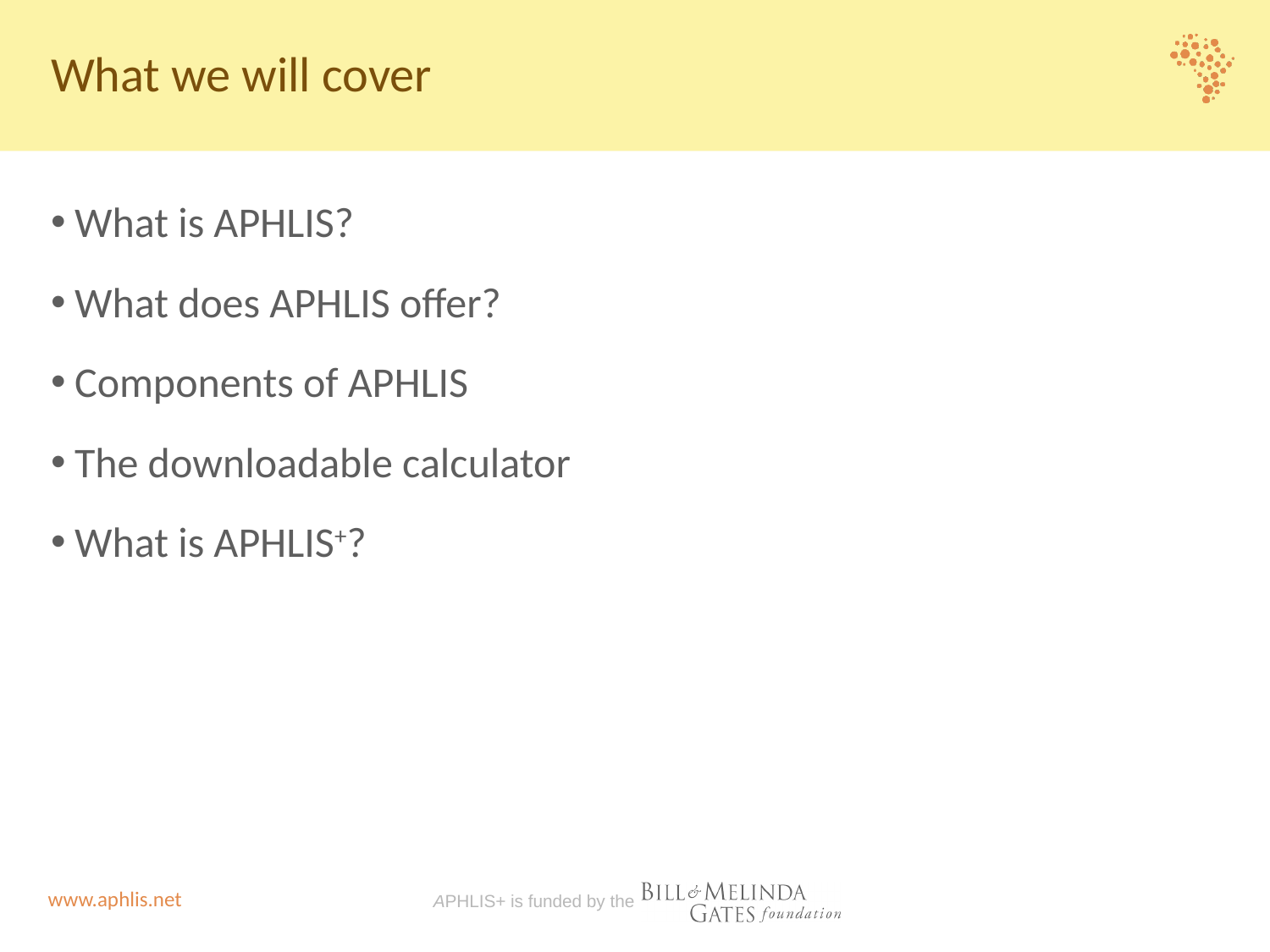

# What we will cover
What is APHLIS?
What does APHLIS offer?
Components of APHLIS
The downloadable calculator
What is APHLIS+?
APHLIS+ is funded by the